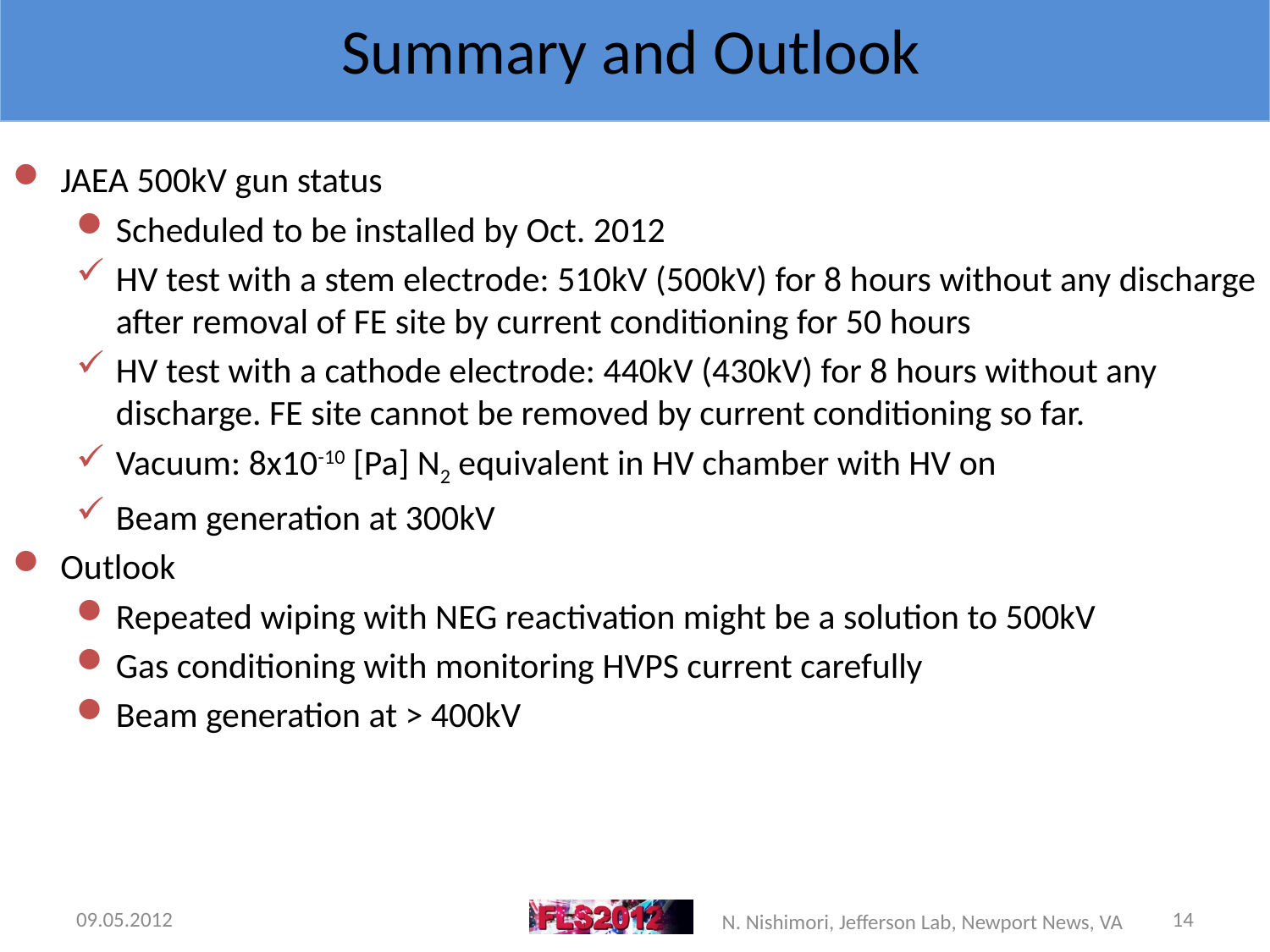

# Summary and Outlook
JAEA 500kV gun status
Scheduled to be installed by Oct. 2012
HV test with a stem electrode: 510kV (500kV) for 8 hours without any discharge after removal of FE site by current conditioning for 50 hours
HV test with a cathode electrode: 440kV (430kV) for 8 hours without any discharge. FE site cannot be removed by current conditioning so far.
Vacuum: 8x10-10 [Pa] N2 equivalent in HV chamber with HV on
Beam generation at 300kV
Outlook
Repeated wiping with NEG reactivation might be a solution to 500kV
Gas conditioning with monitoring HVPS current carefully
Beam generation at > 400kV

09.05.2012
14
N. Nishimori, Jefferson Lab, Newport News, VA